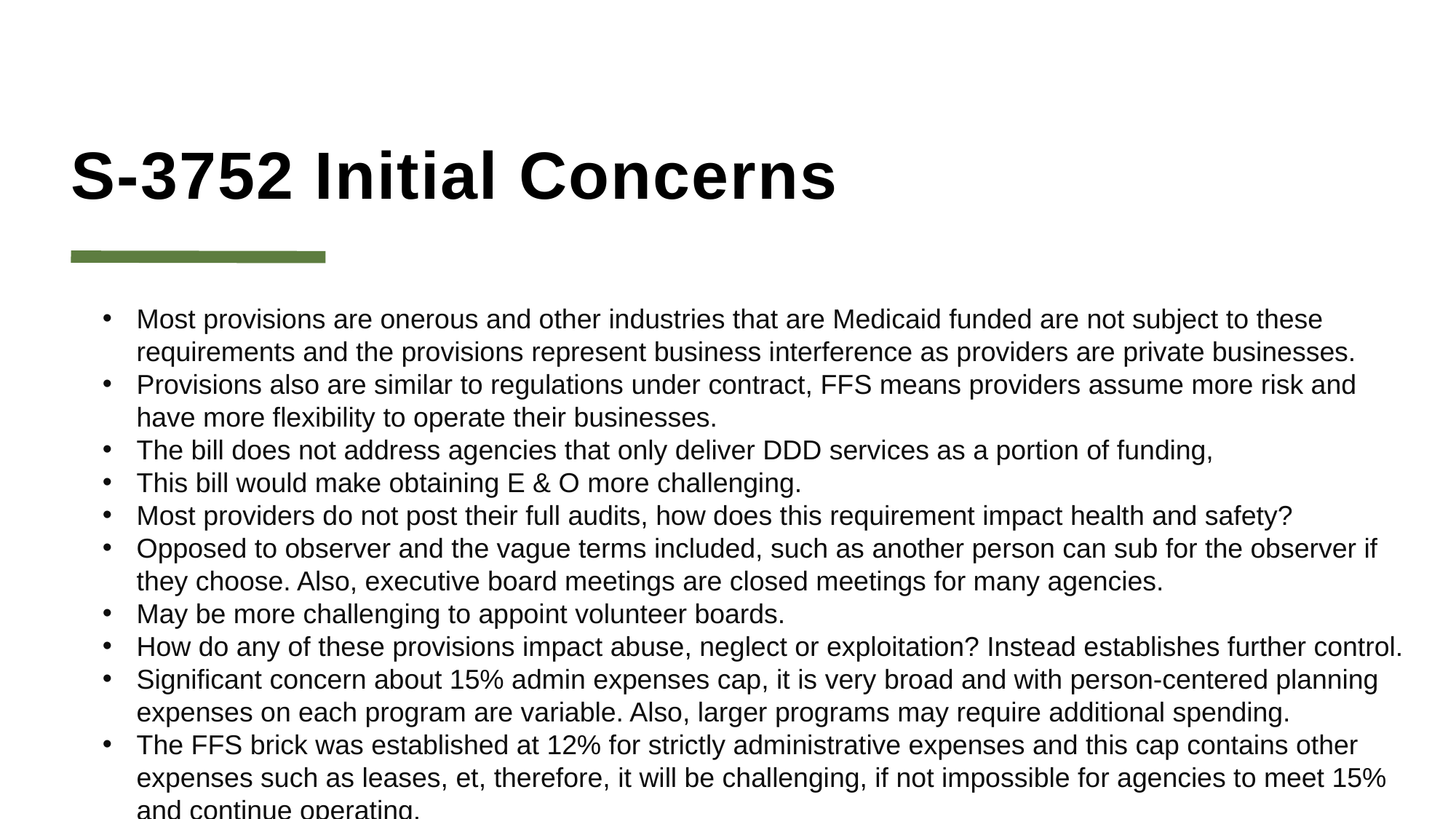

# S-3752 Initial Concerns
Most provisions are onerous and other industries that are Medicaid funded are not subject to these requirements and the provisions represent business interference as providers are private businesses.
Provisions also are similar to regulations under contract, FFS means providers assume more risk and have more flexibility to operate their businesses.
The bill does not address agencies that only deliver DDD services as a portion of funding,
This bill would make obtaining E & O more challenging.
Most providers do not post their full audits, how does this requirement impact health and safety?
Opposed to observer and the vague terms included, such as another person can sub for the observer if they choose. Also, executive board meetings are closed meetings for many agencies.
May be more challenging to appoint volunteer boards.
How do any of these provisions impact abuse, neglect or exploitation? Instead establishes further control.
Significant concern about 15% admin expenses cap, it is very broad and with person-centered planning expenses on each program are variable. Also, larger programs may require additional spending.
The FFS brick was established at 12% for strictly administrative expenses and this cap contains other expenses such as leases, et, therefore, it will be challenging, if not impossible for agencies to meet 15% and continue operating.